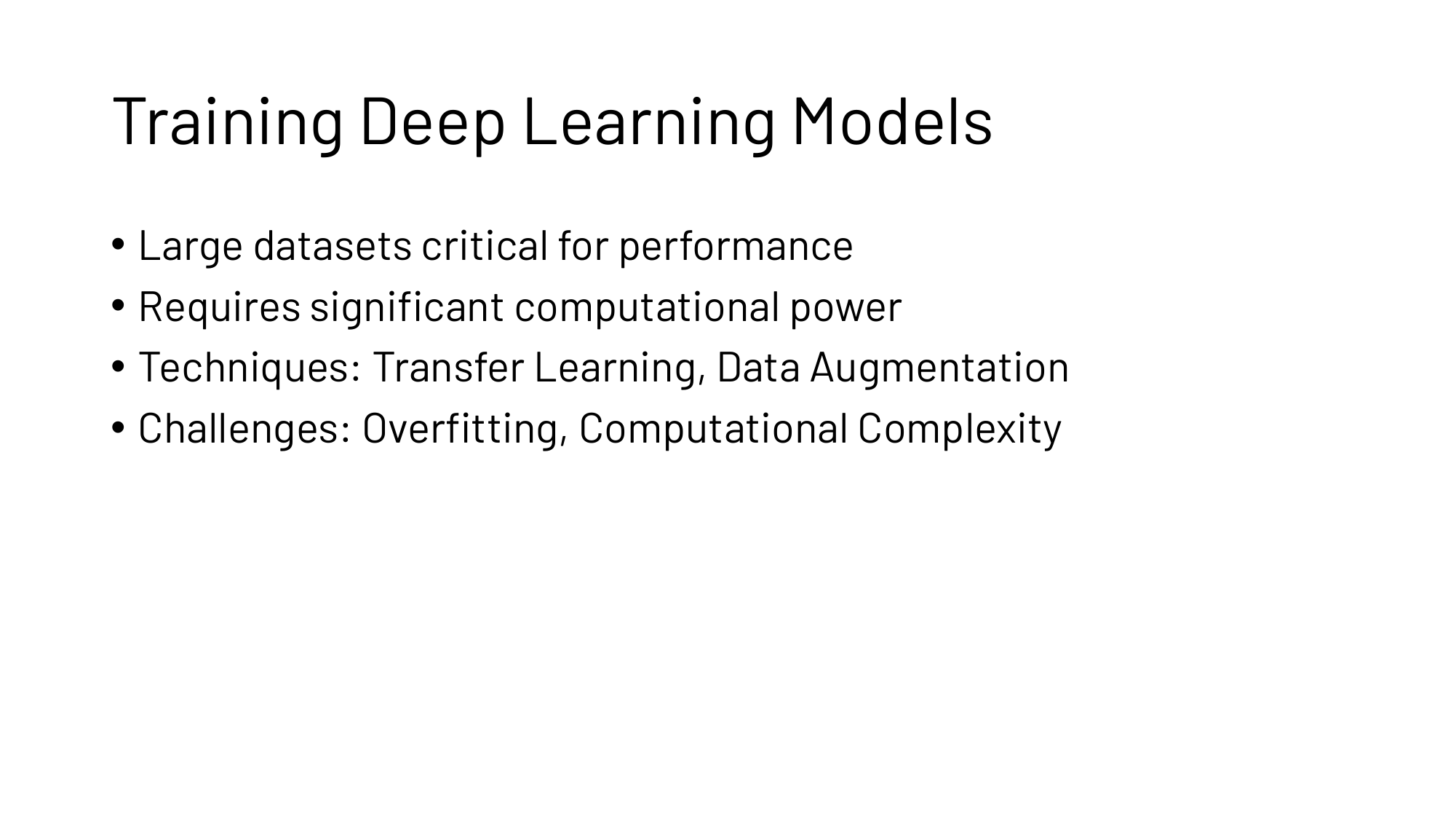

# Training Deep Learning Models
Large datasets critical for performance
Requires significant computational power
Techniques: Transfer Learning, Data Augmentation
Challenges: Overfitting, Computational Complexity